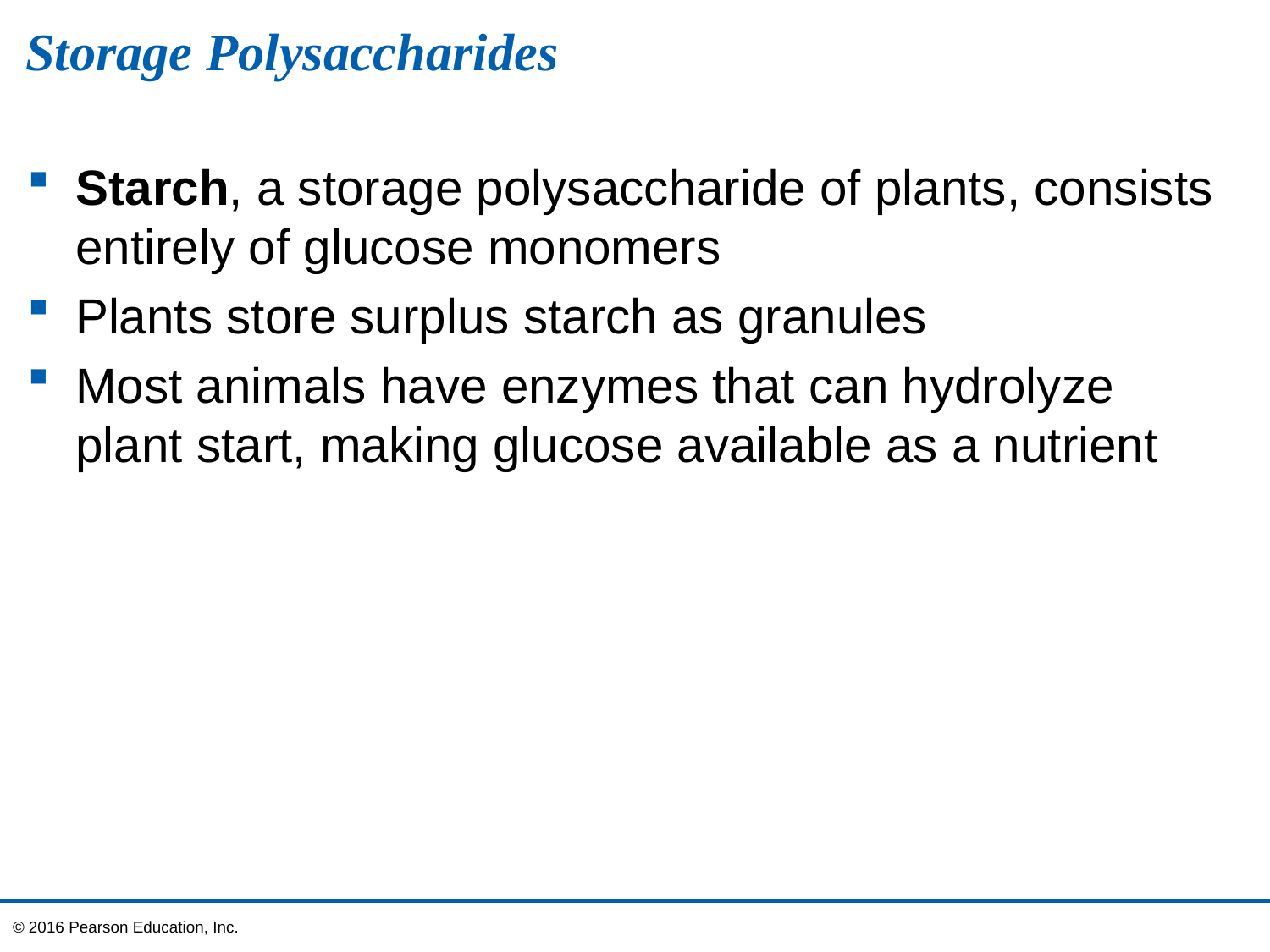

# Storage Polysaccharides
Starch, a storage polysaccharide of plants, consists entirely of glucose monomers
Plants store surplus starch as granules
Most animals have enzymes that can hydrolyze plant start, making glucose available as a nutrient
© 2016 Pearson Education, Inc.